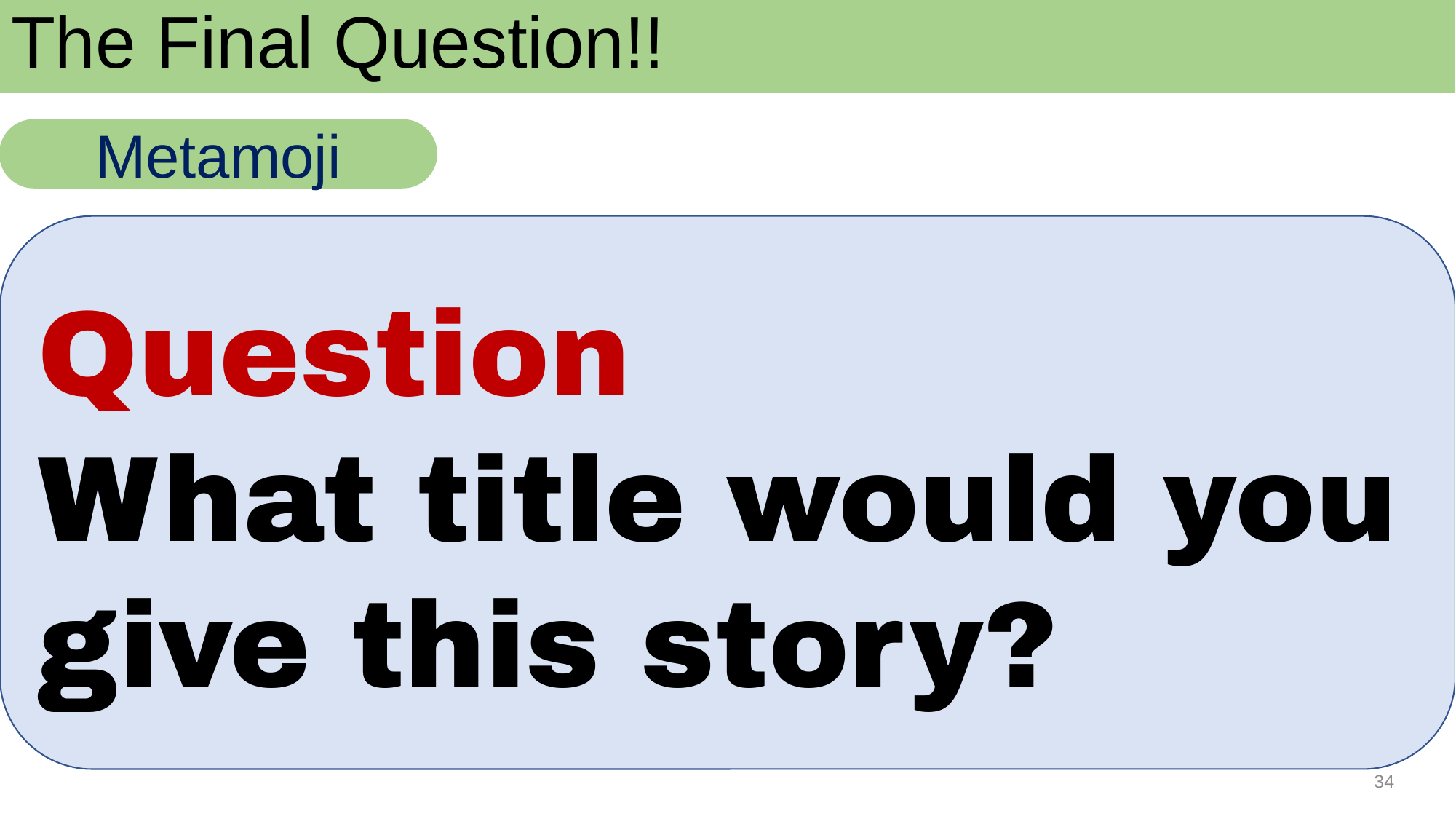

The Final Question!!

Metamoji
Question
What title would you give this story?
34